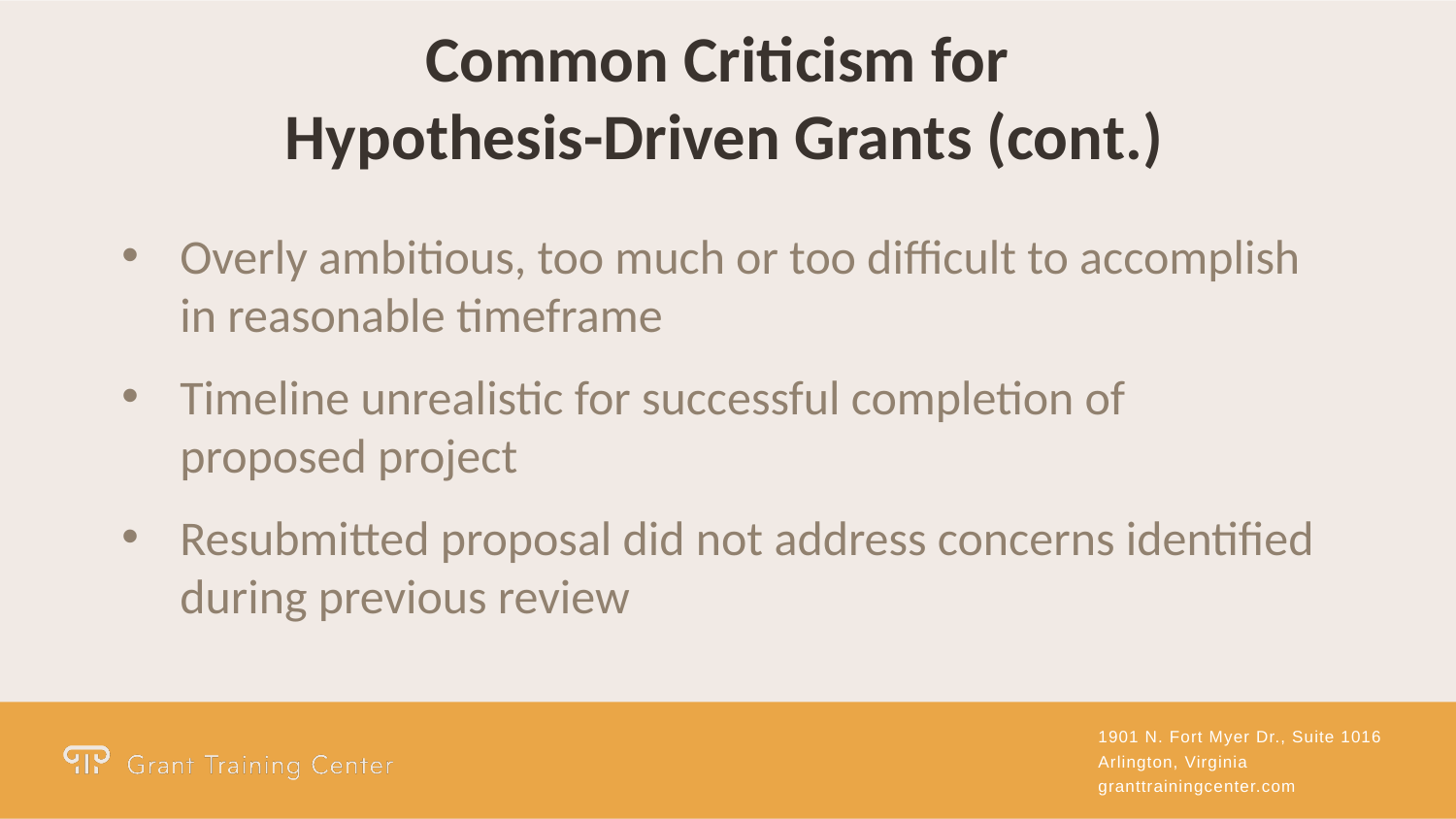

Common Criticism for
Hypothesis-Driven Grants (cont.)
Overly ambitious, too much or too difficult to accomplish
in reasonable timeframe
Timeline unrealistic for successful completion of
proposed project
Resubmitted proposal did not address concerns identified during previous review